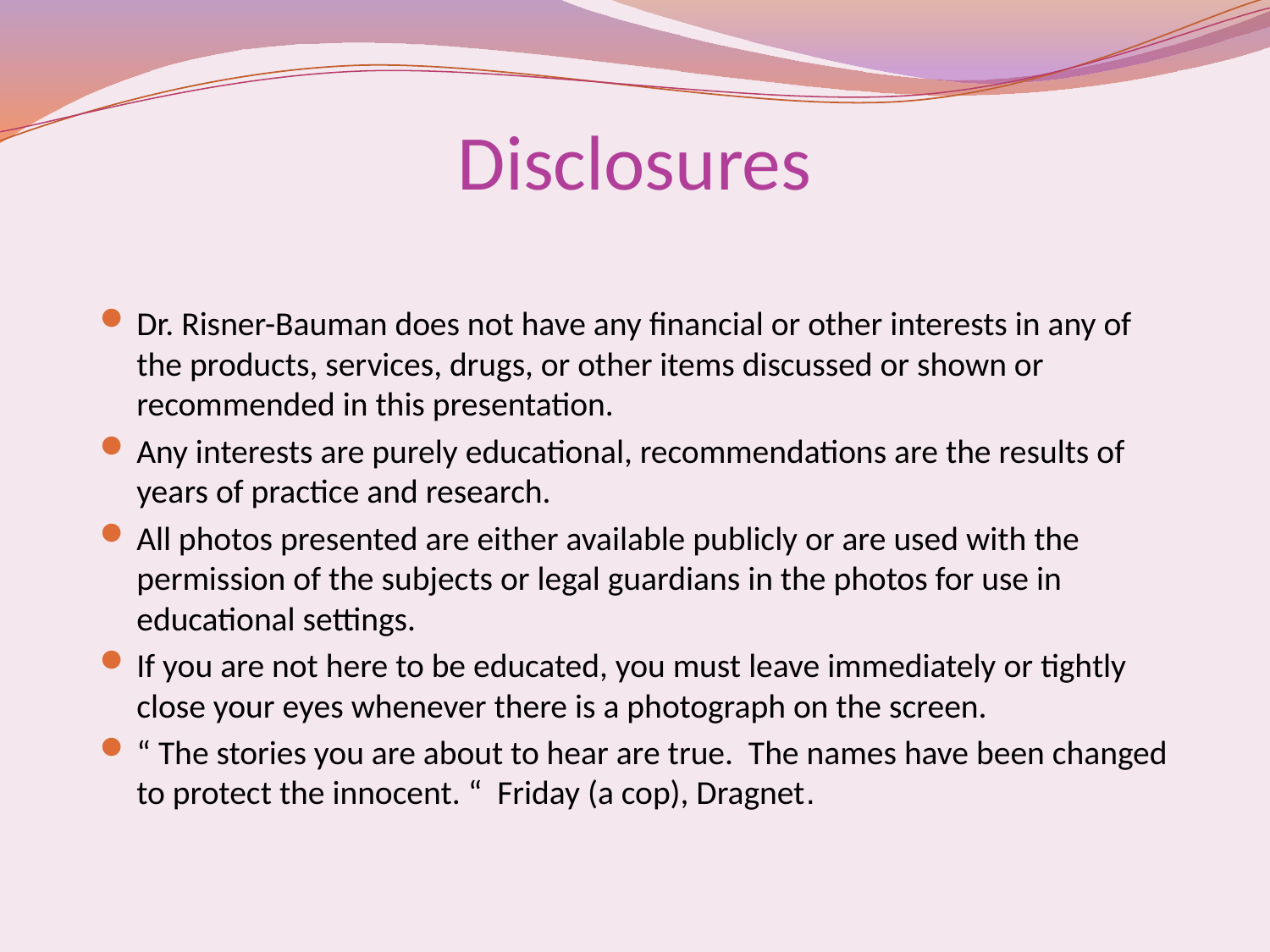

# Disclosures
Dr. Risner-Bauman does not have any financial or other interests in any of the products, services, drugs, or other items discussed or shown or recommended in this presentation.
Any interests are purely educational, recommendations are the results of years of practice and research.
All photos presented are either available publicly or are used with the permission of the subjects or legal guardians in the photos for use in educational settings.
If you are not here to be educated, you must leave immediately or tightly close your eyes whenever there is a photograph on the screen.
“ The stories you are about to hear are true.  The names have been changed to protect the innocent. “  Friday (a cop), Dragnet.